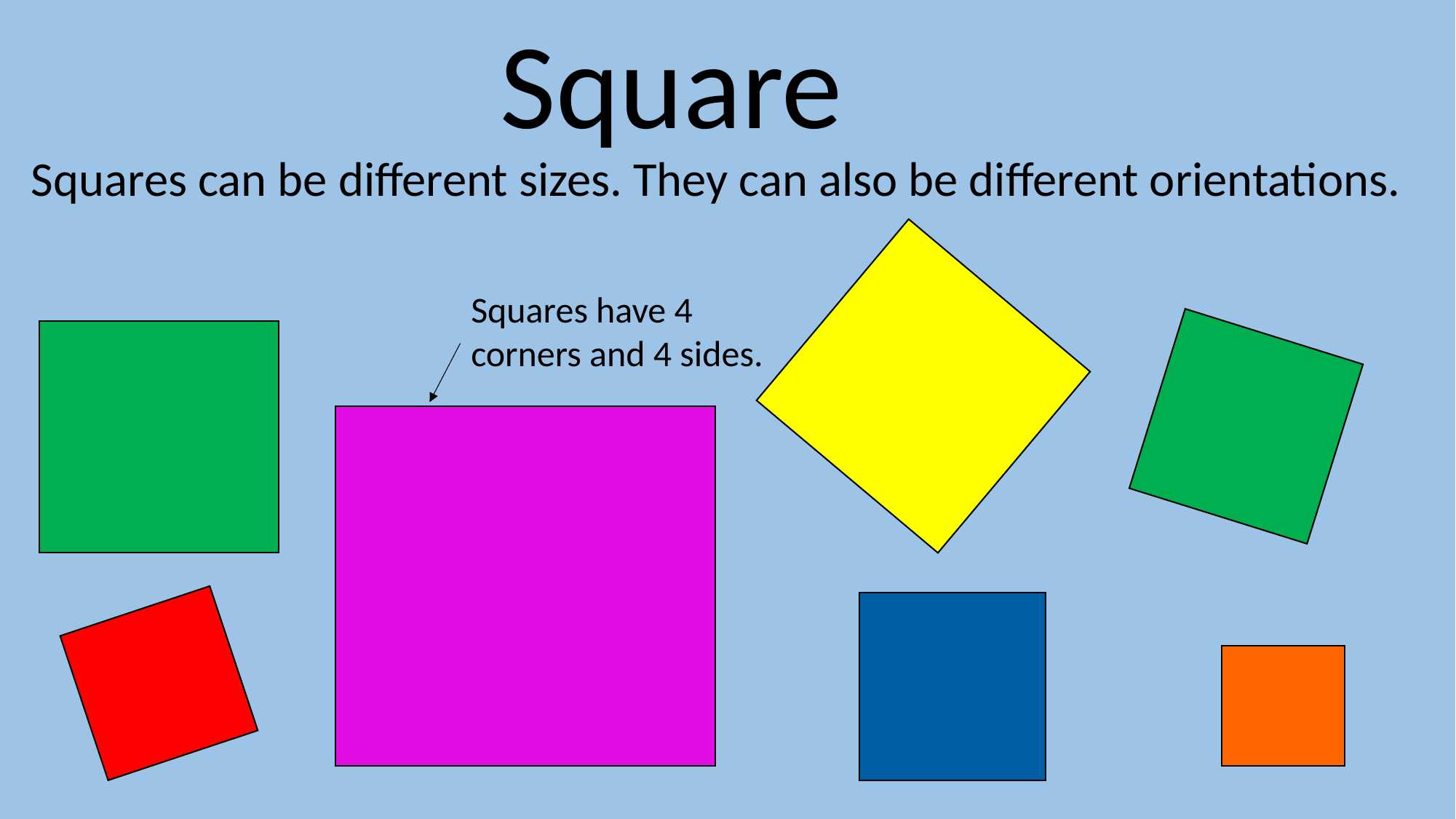

Square
Squares can be different sizes. They can also be different orientations.

Squares have 4 corners and 4 sides.